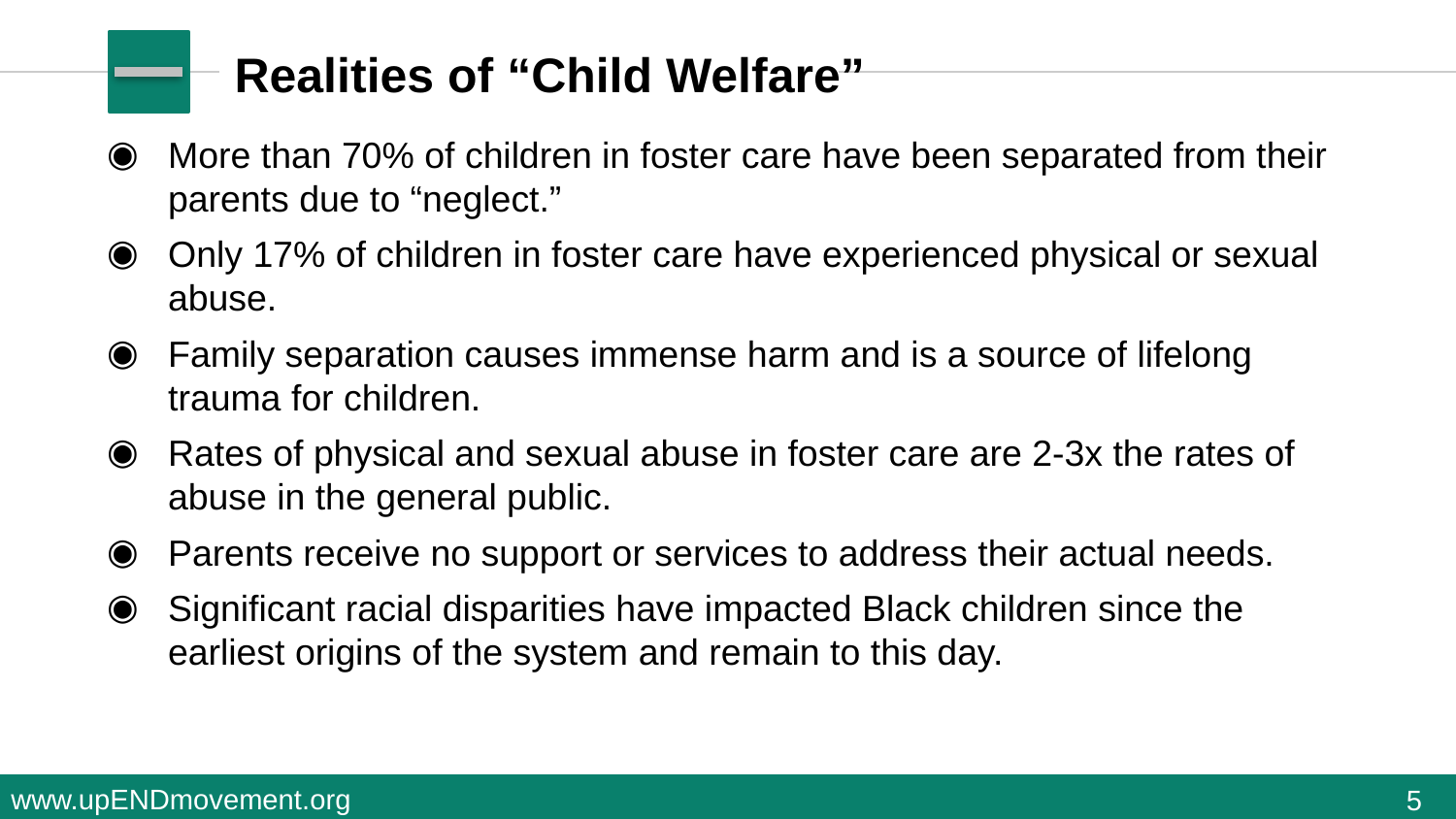

# Realities of “Child Welfare”
More than 70% of children in foster care have been separated from their parents due to “neglect.”
Only 17% of children in foster care have experienced physical or sexual abuse.
Family separation causes immense harm and is a source of lifelong trauma for children.
Rates of physical and sexual abuse in foster care are 2-3x the rates of abuse in the general public.
Parents receive no support or services to address their actual needs.
Significant racial disparities have impacted Black children since the earliest origins of the system and remain to this day.
5